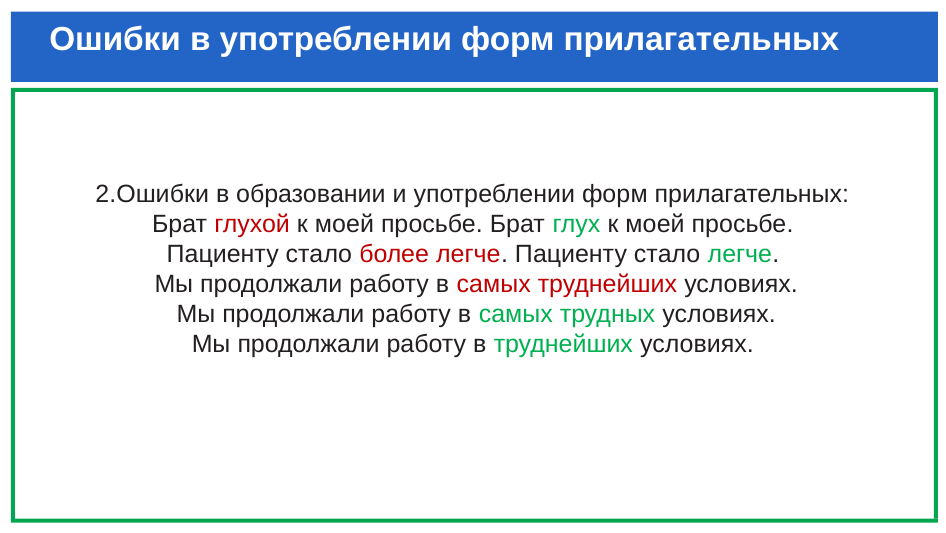

# Ошибки в употреблении форм прилагательных
2.Ошибки в образовании и употреблении форм прилагательных: Брат глухой к моей просьбе. Брат глух к моей просьбе.
 Пациенту стало более легче. Пациенту стало легче.
 Мы продолжали работу в самых труднейших условиях.
 Мы продолжали работу в самых трудных условиях.
Мы продолжали работу в труднейших условиях.